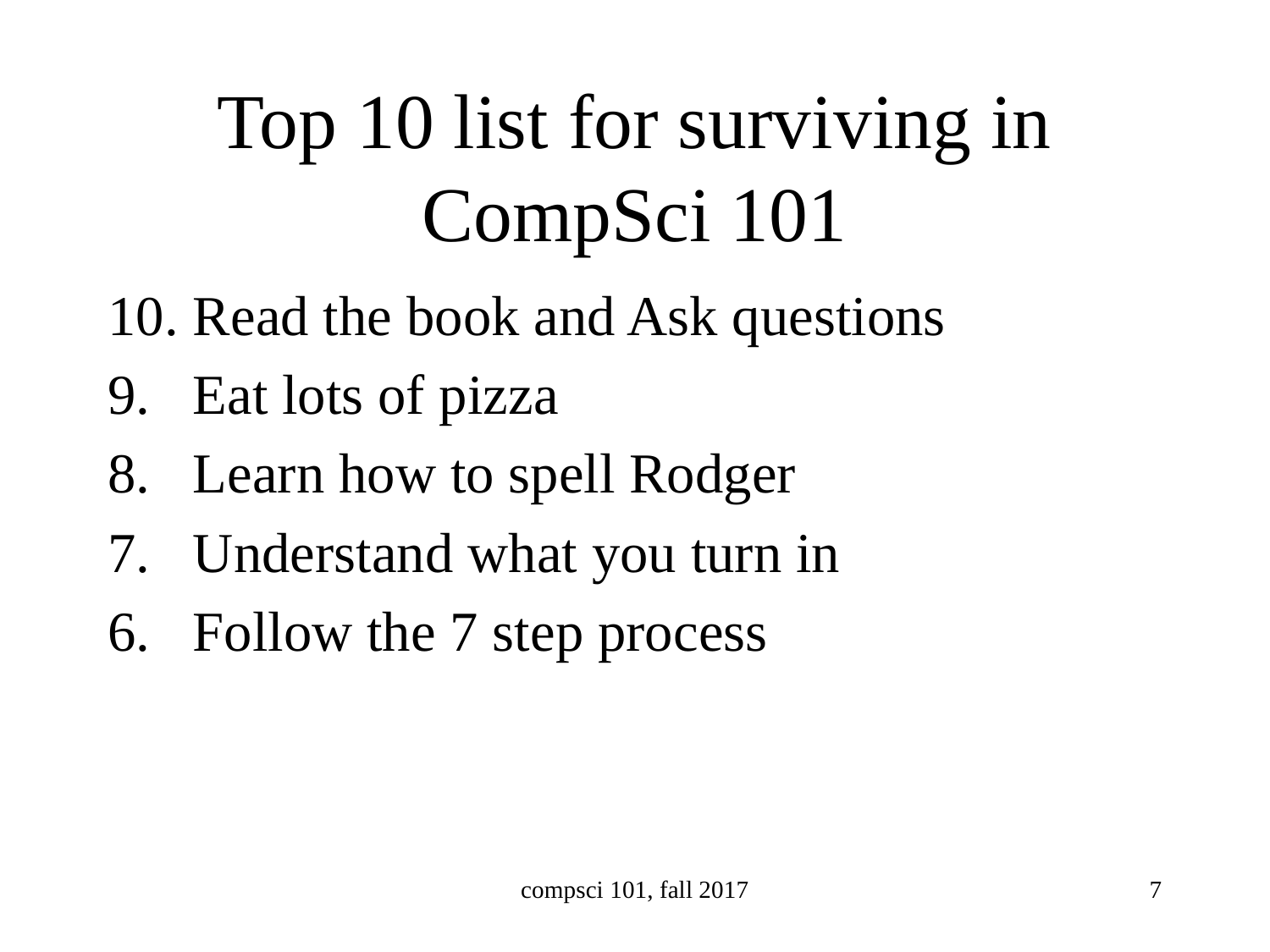

# Top 10 list for surviving in CompSci 101
10. Read the book and Ask questions
9.   Eat lots of pizza
8.   Learn how to spell Rodger
7.   Understand what you turn in
6.   Follow the 7 step process
compsci 101, fall 2017
7